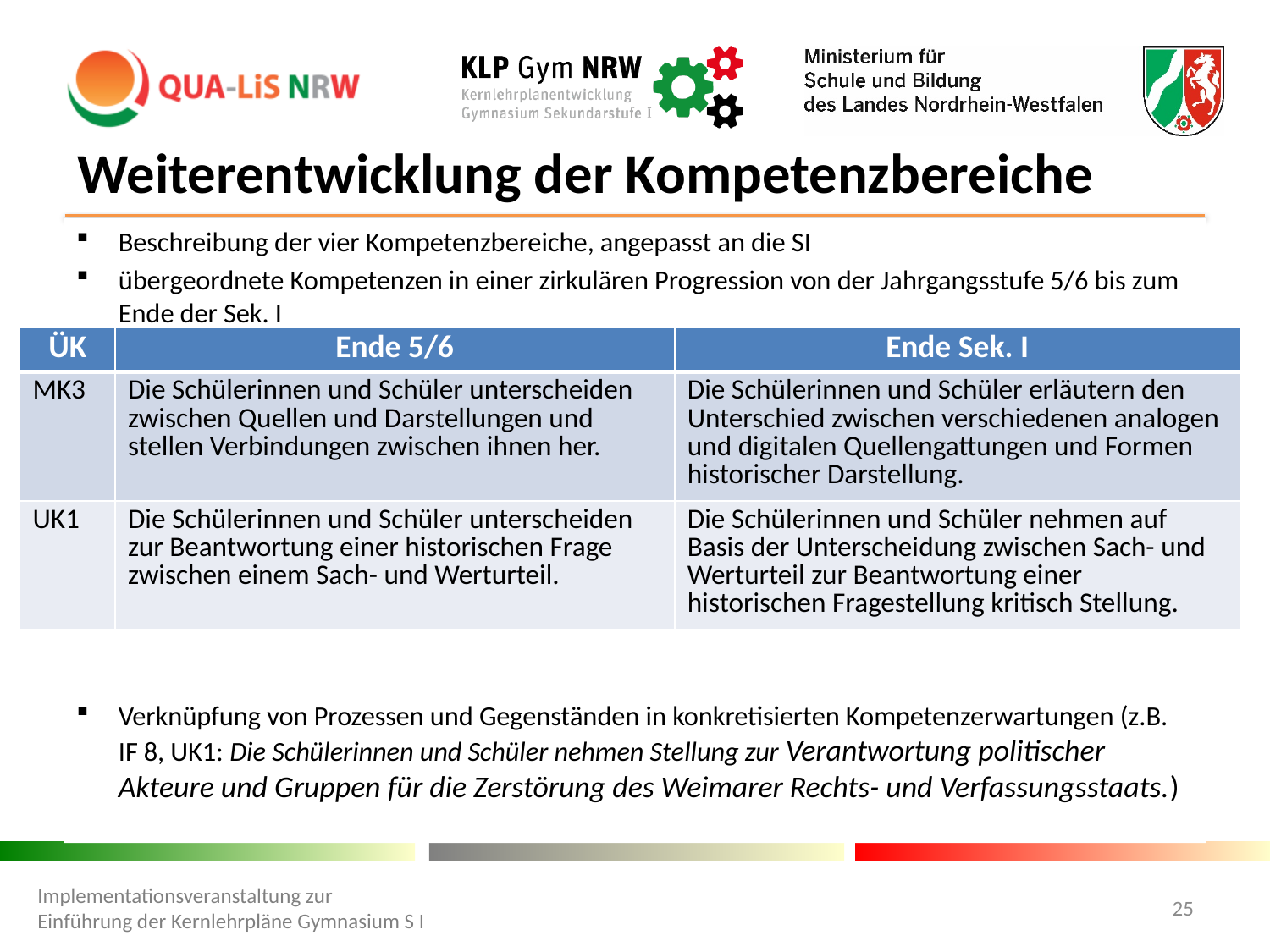

# Weiterentwicklung der Kompetenzbereiche
Beschreibung der vier Kompetenzbereiche, angepasst an die SI
übergeordnete Kompetenzen in einer zirkulären Progression von der Jahrgangsstufe 5/6 bis zum Ende der Sek. I

Verknüpfung von Prozessen und Gegenständen in konkretisierten Kompetenzerwartungen (z.B. IF 8, UK1: Die Schülerinnen und Schüler nehmen Stellung zur Verantwortung politischer Akteure und Gruppen für die Zerstörung des Weimarer Rechts- und Verfassungsstaats.)

| ÜK | Ende 5/6 | Ende Sek. I |
| --- | --- | --- |
| MK3 | Die Schülerinnen und Schüler unterscheiden zwischen Quellen und Darstellungen und stellen Verbindungen zwischen ihnen her. | Die Schülerinnen und Schüler erläutern den Unterschied zwischen verschiedenen analogen und digitalen Quellengattungen und Formen historischer Darstellung. |
| UK1 | Die Schülerinnen und Schüler unterscheiden zur Beantwortung einer historischen Frage zwischen einem Sach- und Werturteil. | Die Schülerinnen und Schüler nehmen auf Basis der Unterscheidung zwischen Sach- und Werturteil zur Beantwortung einer historischen Fragestellung kritisch Stellung. |
Implementationsveranstaltung zur Einführung der Kernlehrpläne Gymnasium S I
25